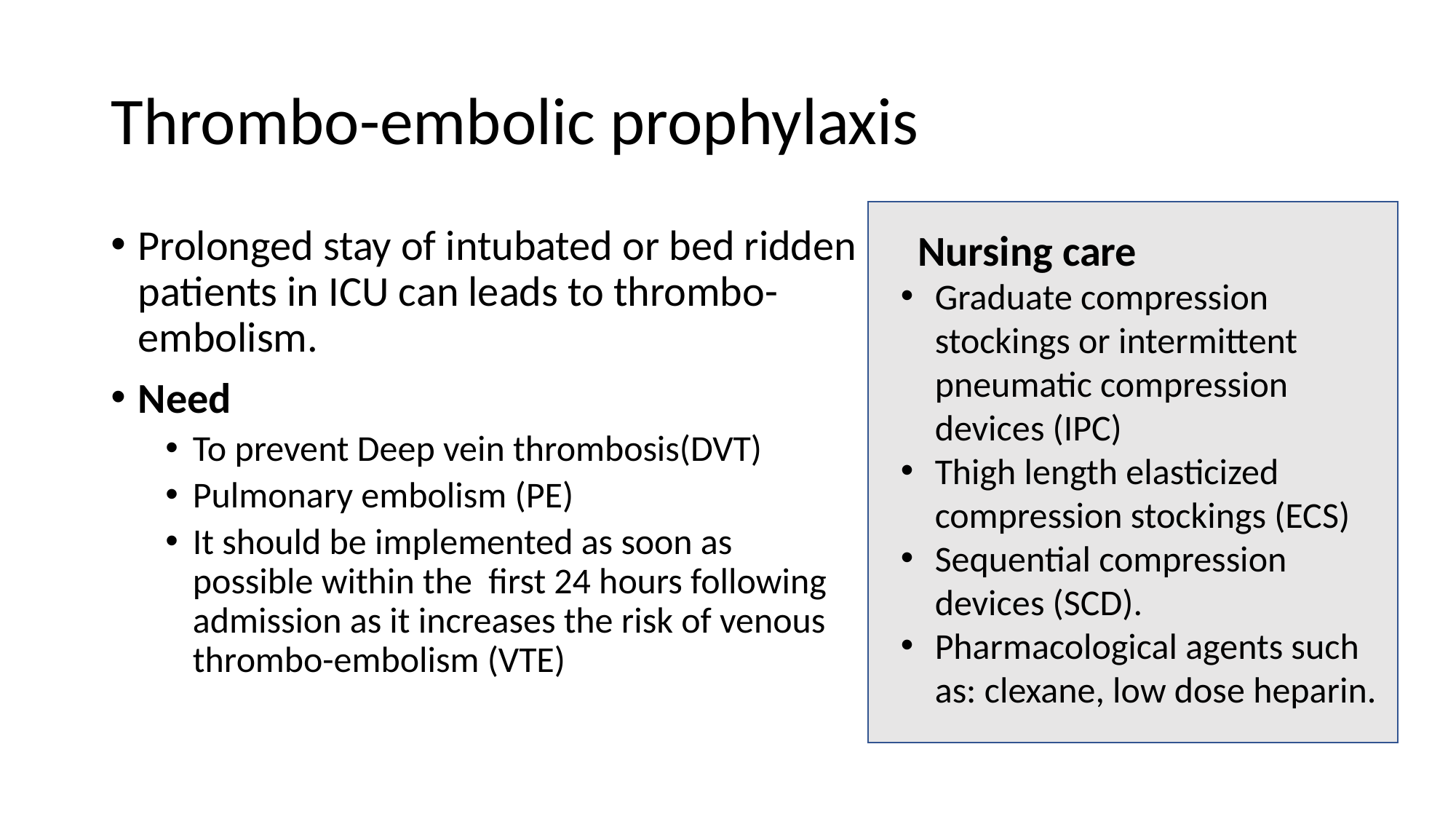

# Thrombo-embolic prophylaxis

Nursing care
Prolonged stay of intubated or bed ridden patients in ICU can leads to thrombo-embolism.
Need
To prevent Deep vein thrombosis(DVT)
Pulmonary embolism (PE)
It should be implemented as soon as possible within the  first 24 hours following admission as it increases the risk of venous thrombo-embolism (VTE)
Graduate compression stockings or intermittent pneumatic compression devices (IPC)
Thigh length elasticized compression stockings (ECS)
Sequential compression devices (SCD).
Pharmacological agents such as: clexane, low dose heparin.